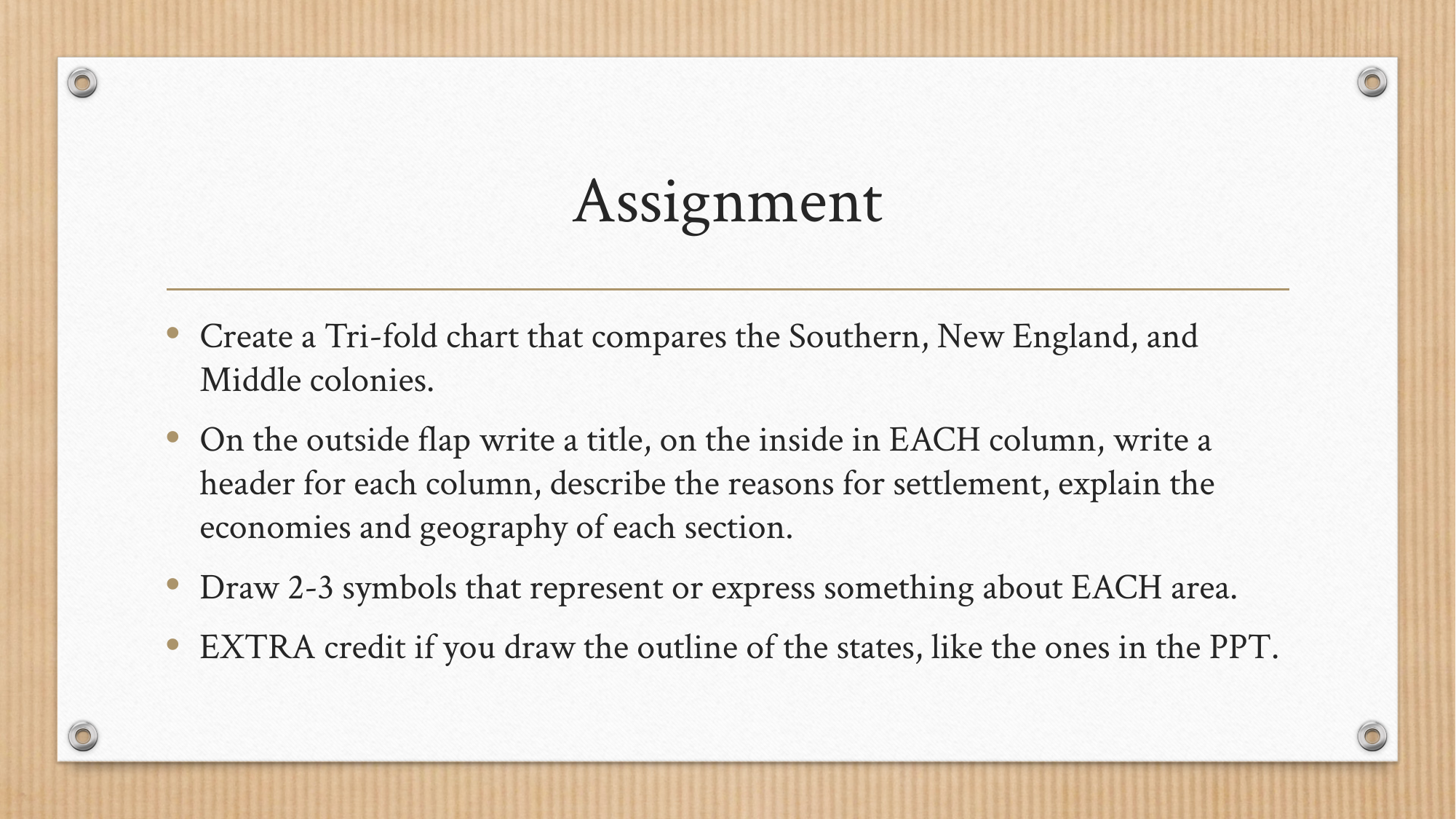

# Assignment
Create a Tri-fold chart that compares the Southern, New England, and Middle colonies.
On the outside flap write a title, on the inside in EACH column, write a header for each column, describe the reasons for settlement, explain the economies and geography of each section.
Draw 2-3 symbols that represent or express something about EACH area.
EXTRA credit if you draw the outline of the states, like the ones in the PPT.